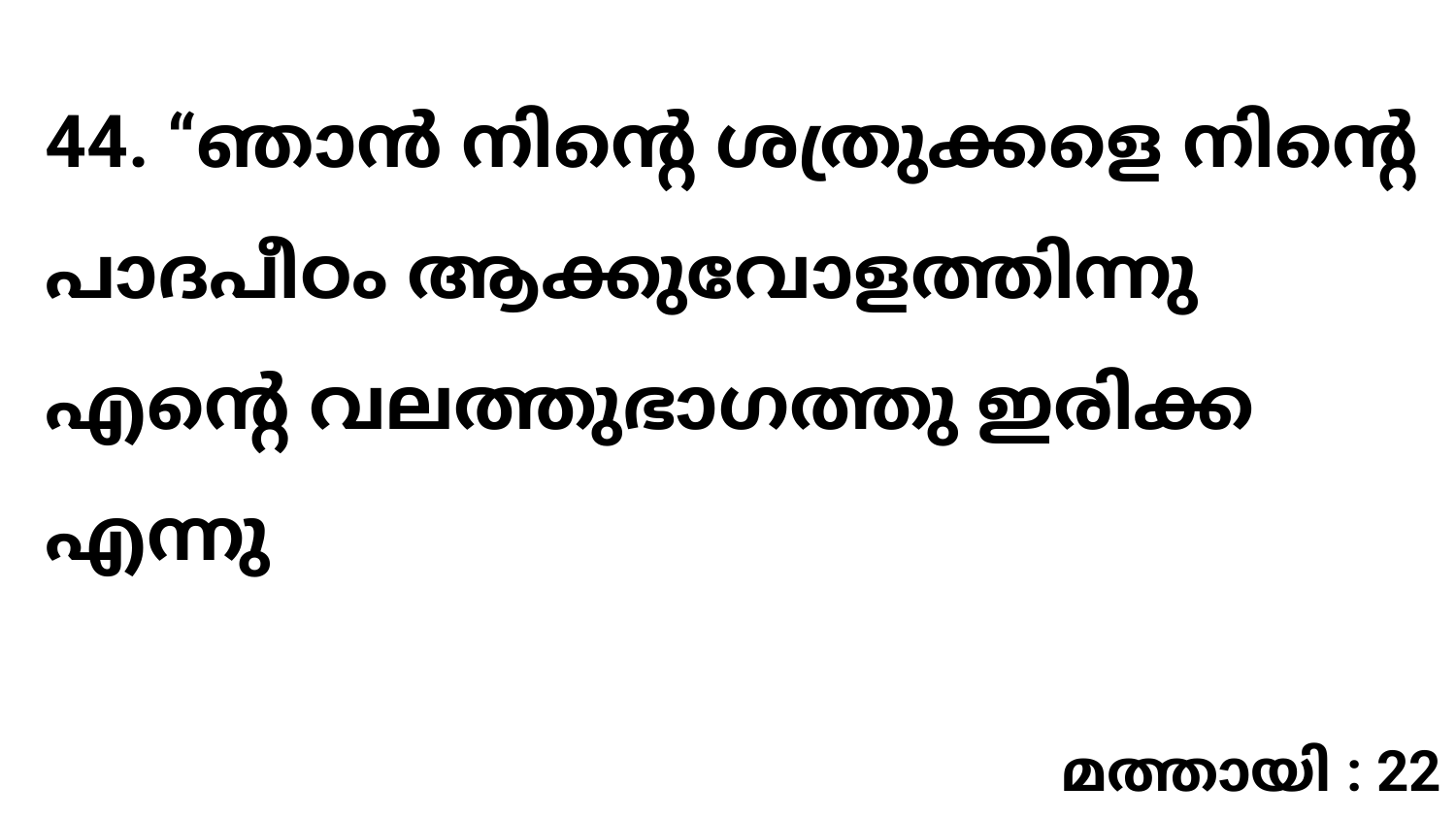

44. “ഞാൻ നിന്റെ ശത്രുക്കളെ നിന്റെ പാദപീഠം ആക്കുവോളത്തിന്നു എന്റെ വലത്തുഭാഗത്തു ഇരിക്ക എന്നു
മത്തായി : 22